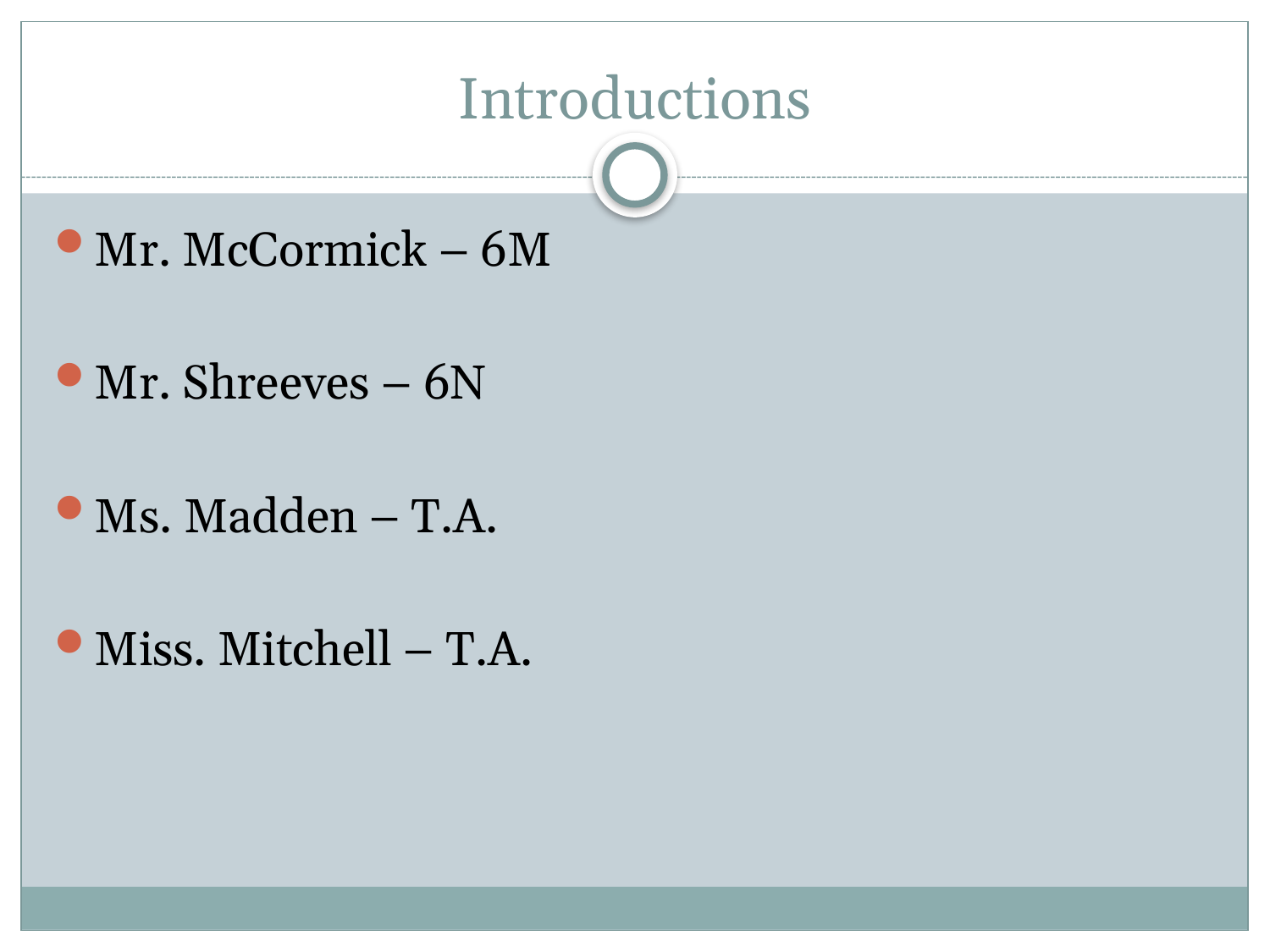

# Introductions
Mr. McCormick – 6M

Mr. Shreeves – 6N

Ms. Madden – T.A.

Miss. Mitchell – T.A.